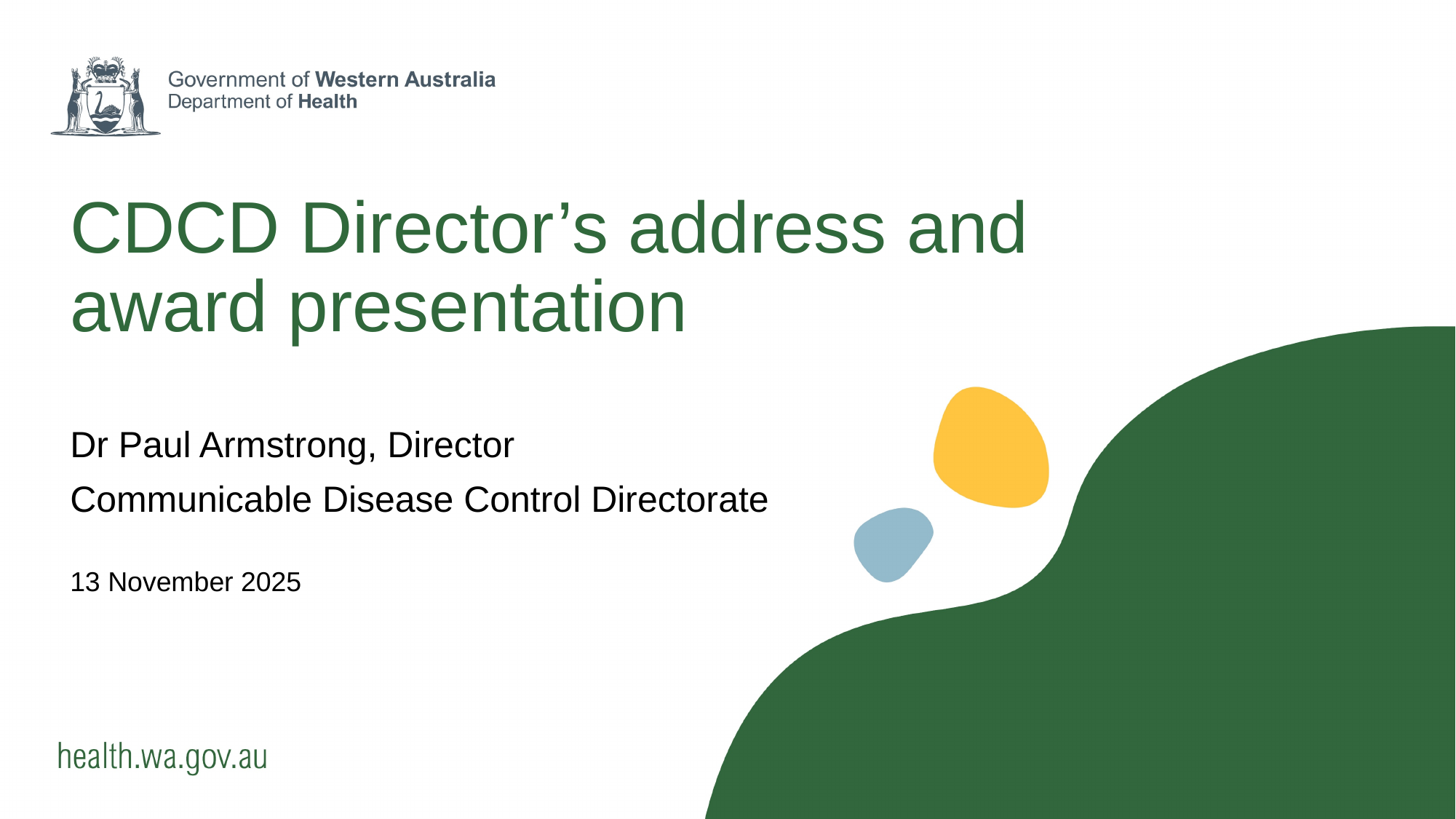

# CDCD Director’s address and award presentation
Dr Paul Armstrong, Director
Communicable Disease Control Directorate

13 November 2025